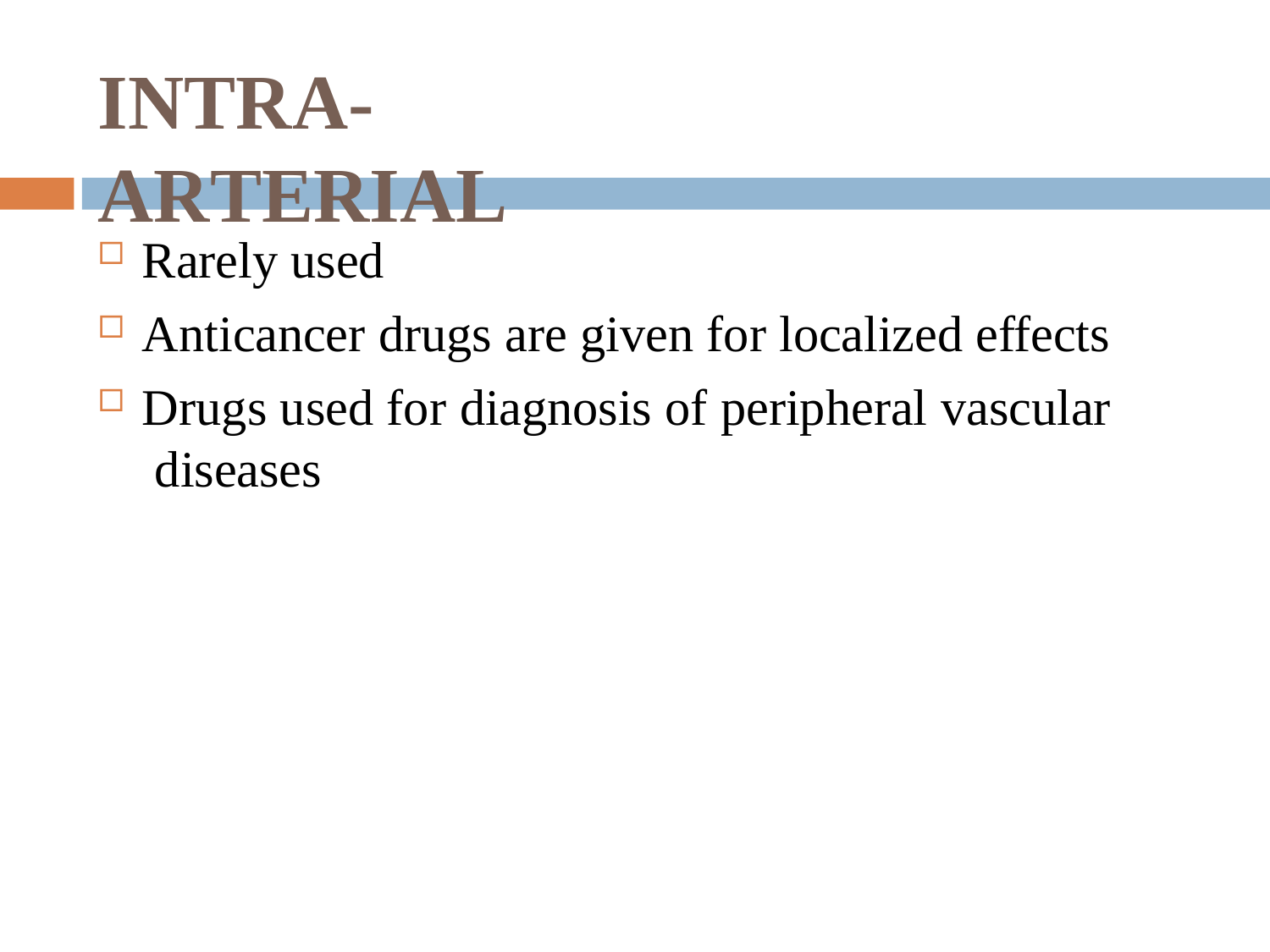

# INTRA-ARTERIAL
Rarely used
Anticancer drugs are given for localized effects
Drugs used for diagnosis of peripheral vascular  diseases